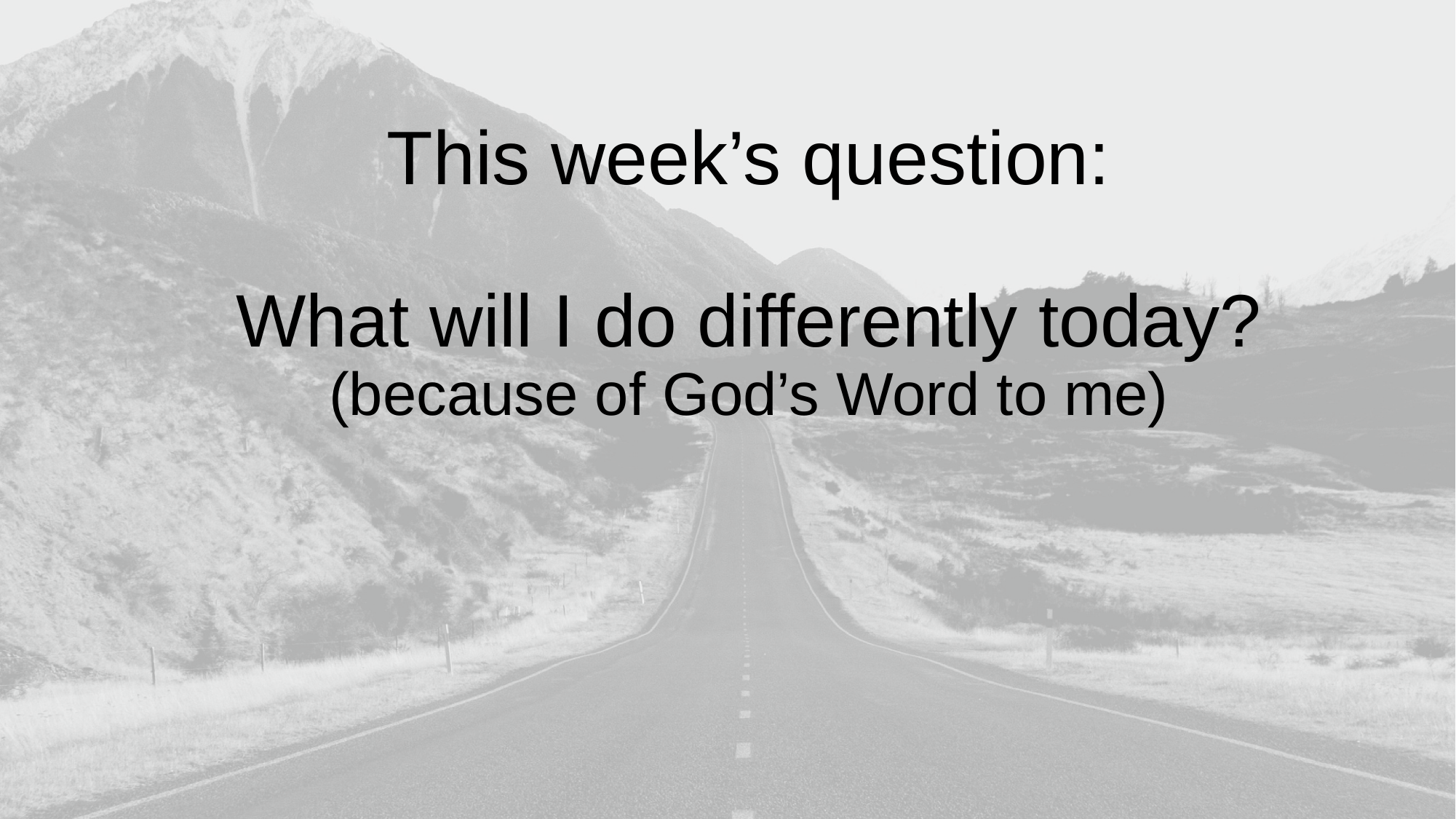

This week’s question:

What will I do differently today?
(because of God’s Word to me)